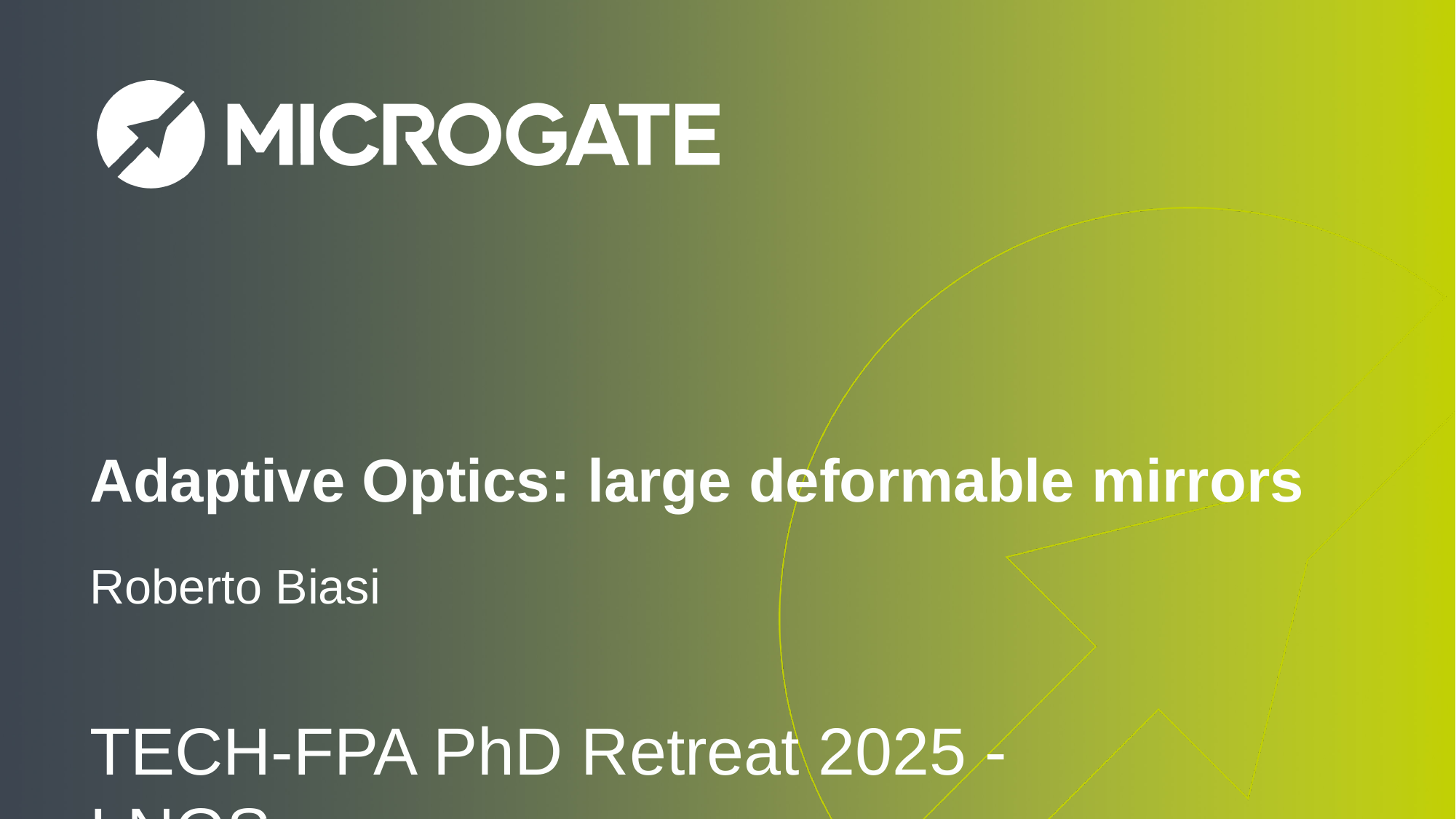

Adaptive Optics: large deformable mirrors
Roberto Biasi
TECH-FPA PhD Retreat 2025 - LNGS